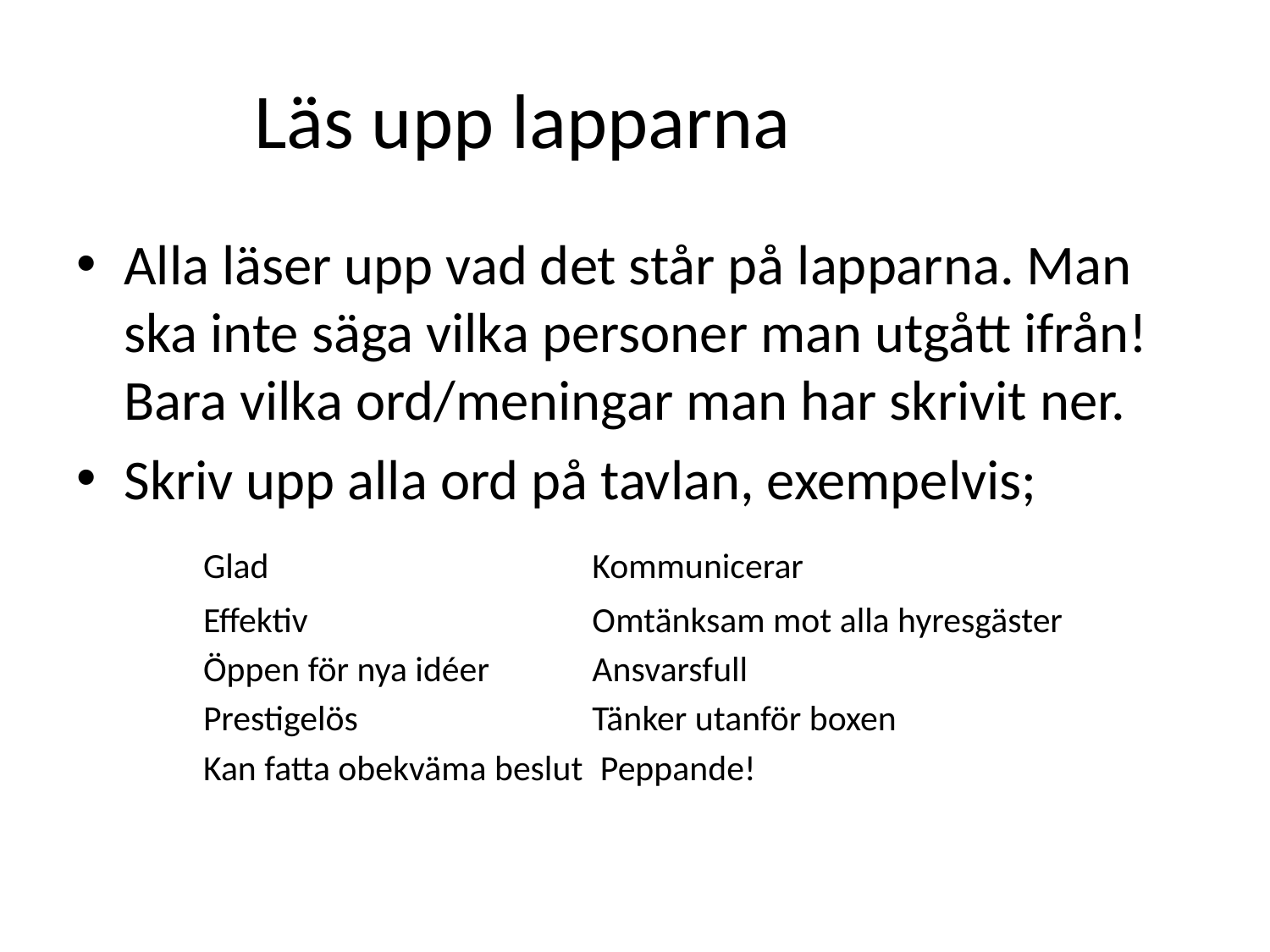

# Läs upp lapparna
Alla läser upp vad det står på lapparna. Man ska inte säga vilka personer man utgått ifrån! Bara vilka ord/meningar man har skrivit ner.
Skriv upp alla ord på tavlan, exempelvis;
 	Glad			 Kommunicerar
	Effektiv			 Omtänksam mot alla hyresgäster
	Öppen för nya idéer 	 Ansvarsfull
	Prestigelös  		 Tänker utanför boxen
	Kan fatta obekväma beslut	  Peppande!